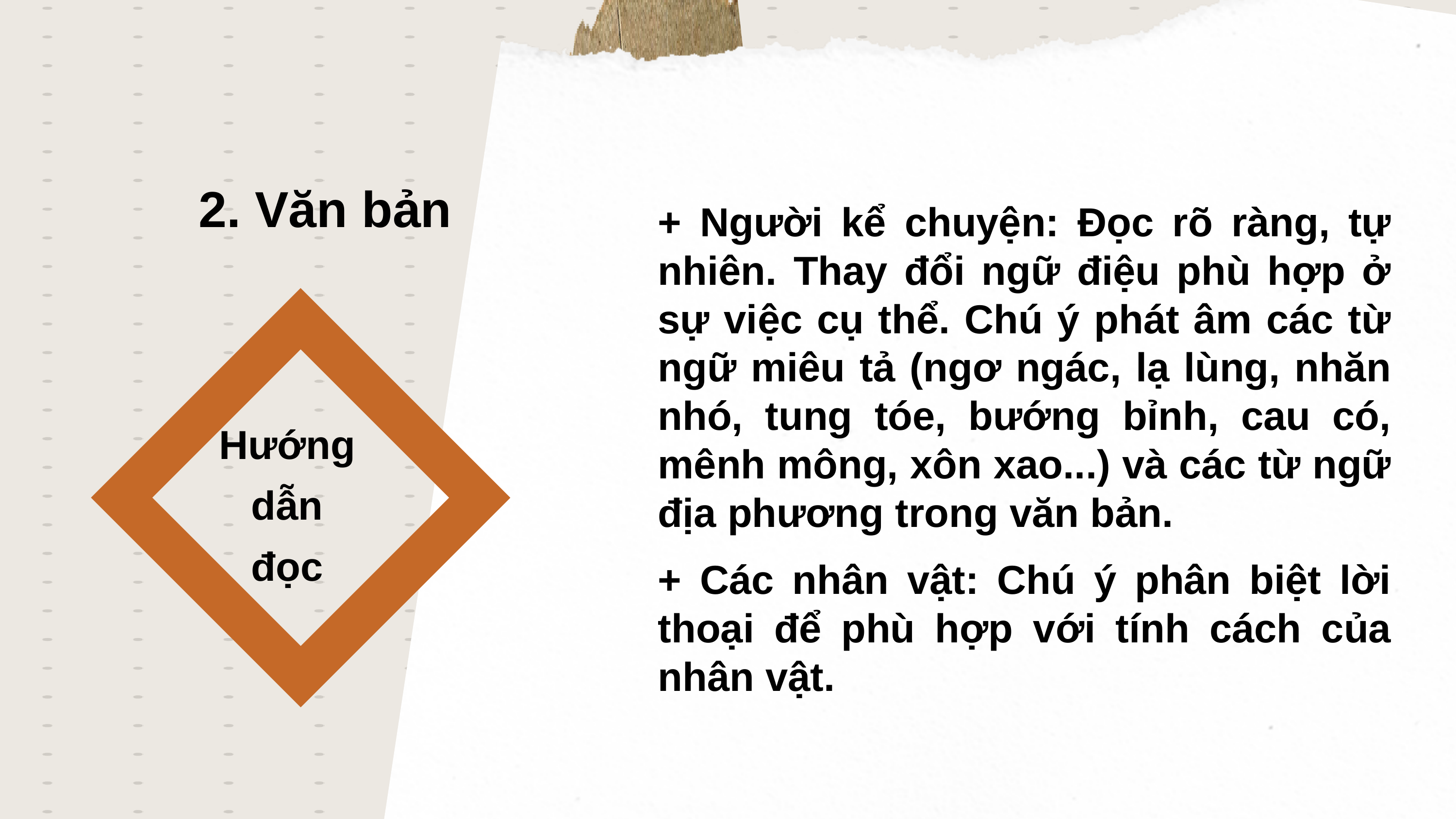

2. Văn bản
+ Người kể chuyện: Đọc rõ ràng, tự nhiên. Thay đổi ngữ điệu phù hợp ở sự việc cụ thể. Chú ý phát âm các từ ngữ miêu tả (ngơ ngác, lạ lùng, nhăn nhó, tung tóe, bướng bỉnh, cau có, mênh mông, xôn xao...) và các từ ngữ địa phương trong văn bản.
+ Các nhân vật: Chú ý phân biệt lời thoại để phù hợp với tính cách của nhân vật.

Hướng
 dẫn
đọc